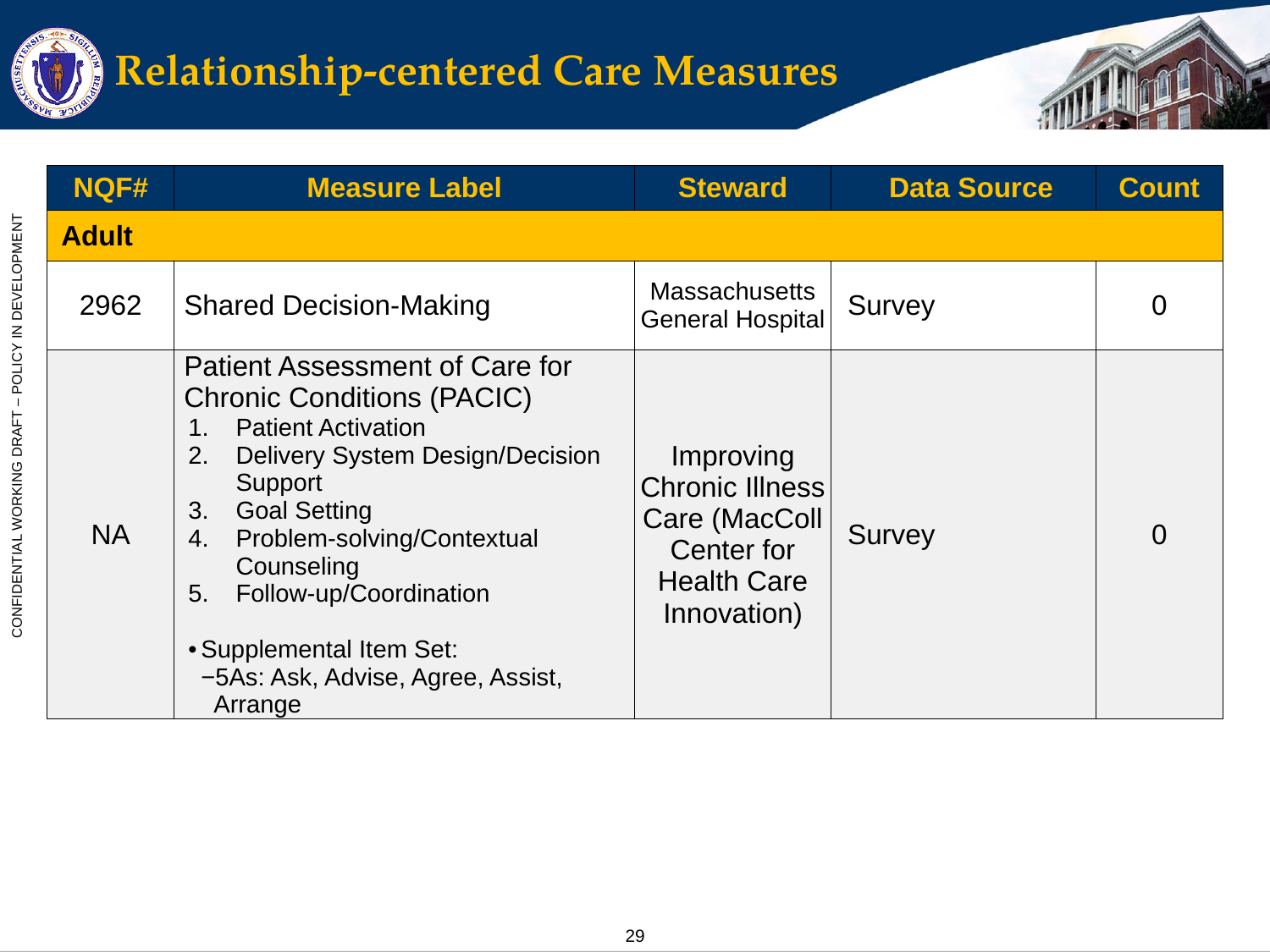

# Relationship-centered Care Measures
| NQF# | Measure Label | Steward | Data Source | Count |
| --- | --- | --- | --- | --- |
| Adult |  |  |  |  |
| 2962 | Shared Decision-Making | Massachusetts General Hospital | Survey | 0 |
| NA | Patient Assessment of Care for Chronic Conditions (PACIC) Patient Activation Delivery System Design/Decision Support Goal Setting Problem-solving/Contextual Counseling Follow-up/Coordination Supplemental Item Set: 5As: Ask, Advise, Agree, Assist, Arrange | Improving Chronic Illness Care (MacColl Center for Health Care Innovation) | Survey | 0 |